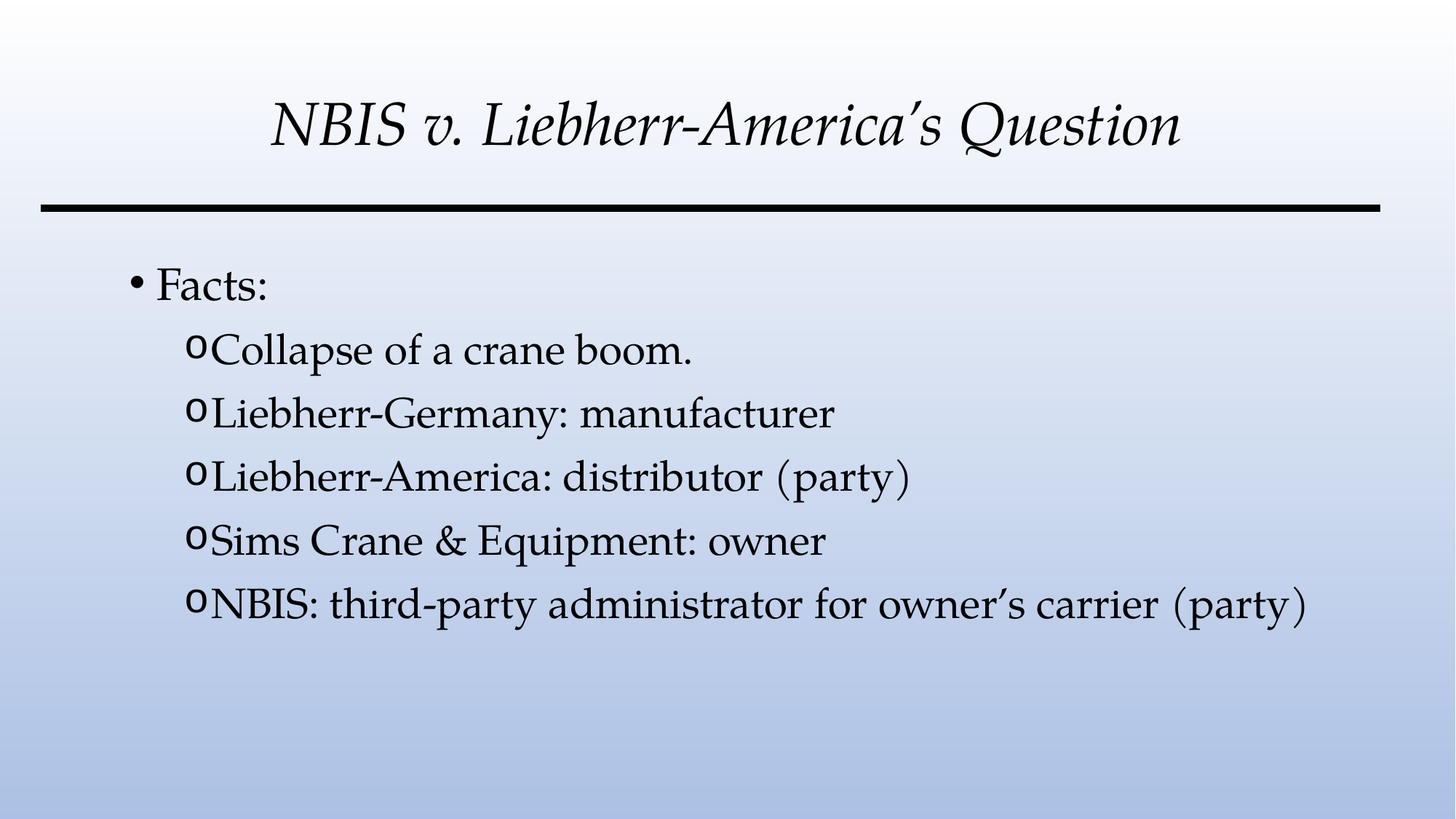

# NBIS v. Liebherr-America’s Question

Facts:
Collapse of a crane boom.
Liebherr-Germany: manufacturer
Liebherr-America: distributor (party)
Sims Crane & Equipment: owner
NBIS: third-party administrator for owner’s carrier (party)